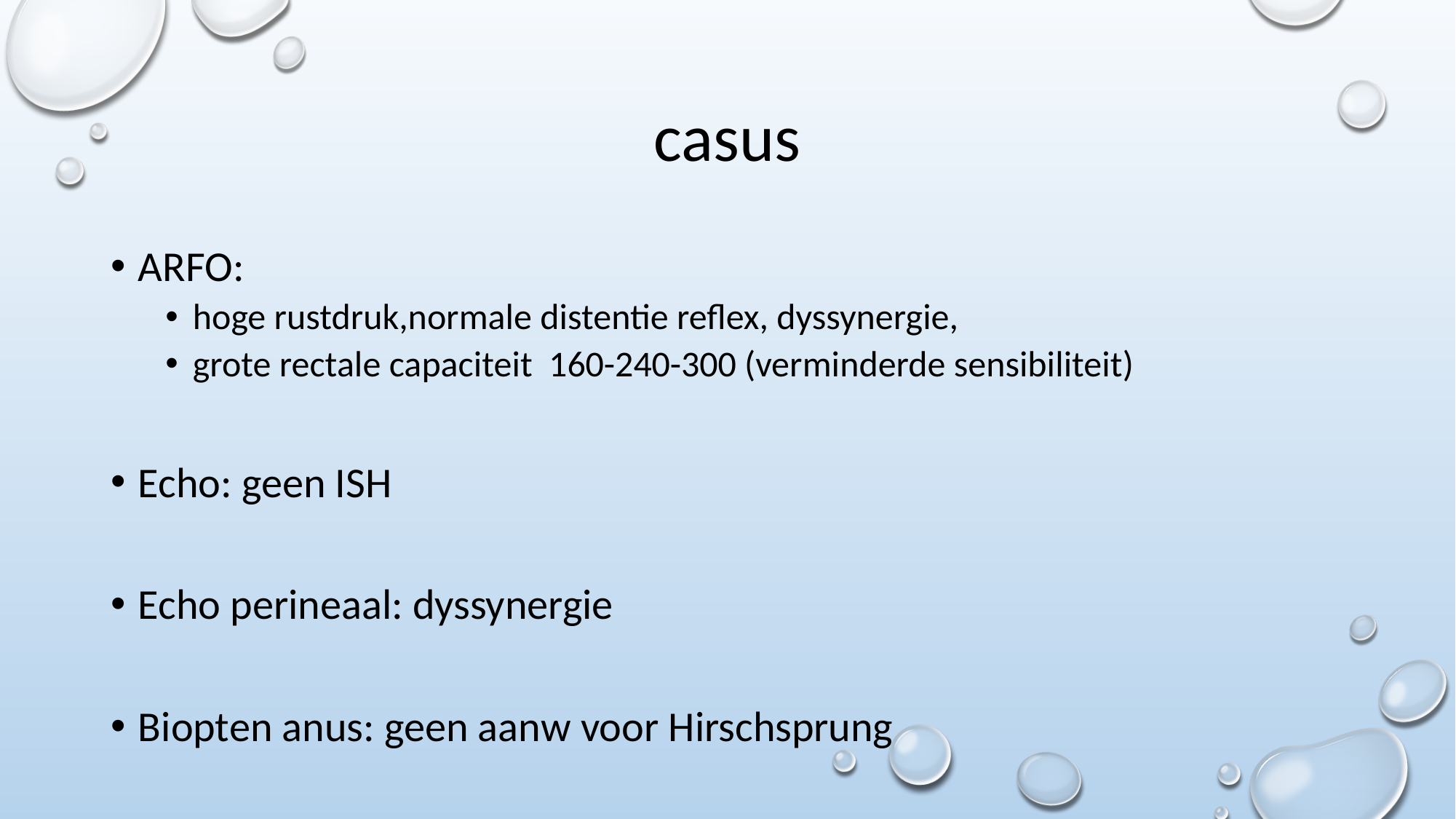

# casus
ARFO:
hoge rustdruk,normale distentie reflex, dyssynergie,
grote rectale capaciteit  160-240-300 (verminderde sensibiliteit)

Echo: geen ISH

Echo perineaal: dyssynergie

Biopten anus: geen aanw voor Hirschsprung